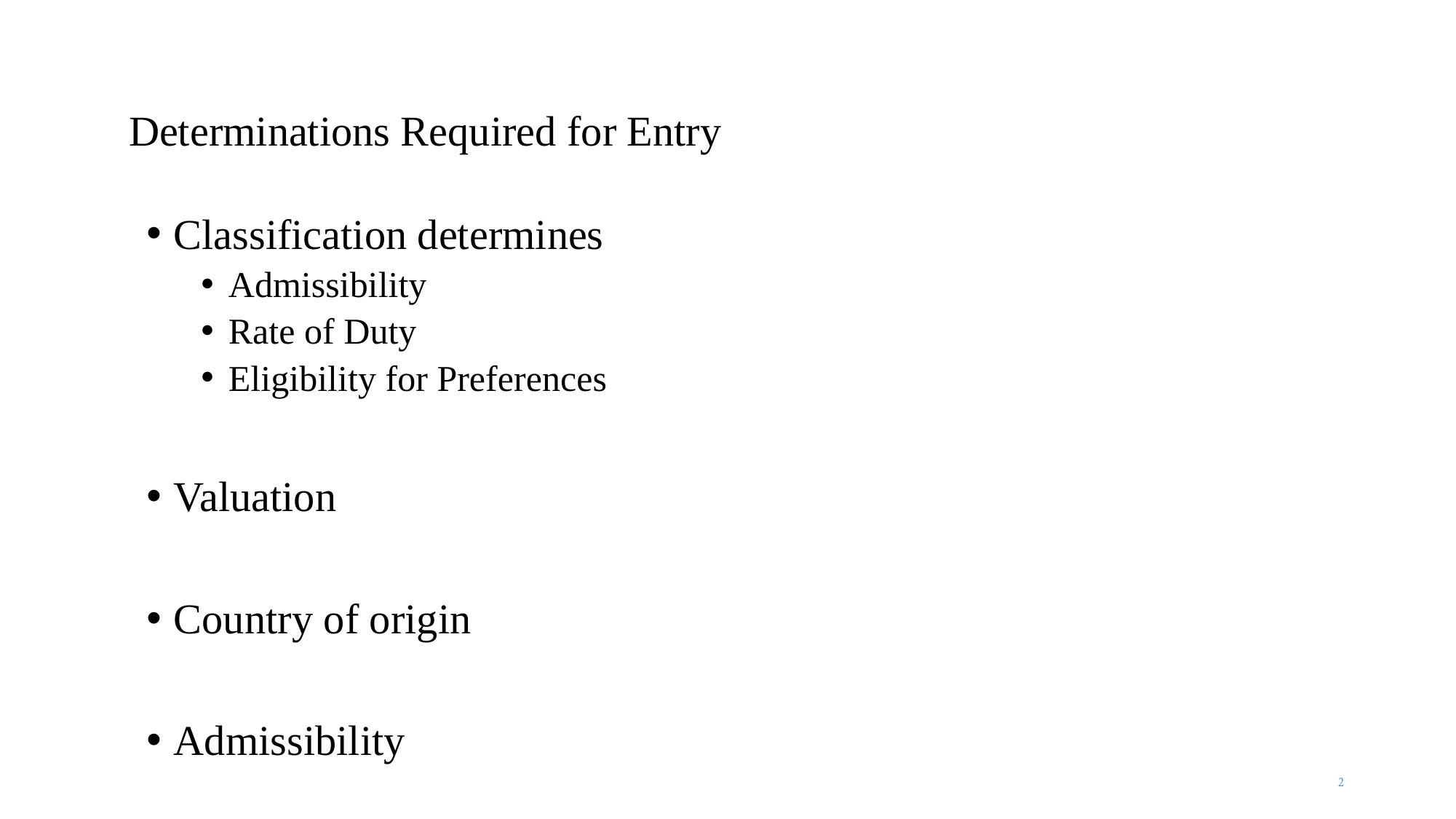

# Determinations Required for Entry
Classification determines
Admissibility
Rate of Duty
Eligibility for Preferences

Valuation

Country of origin

Admissibility

2